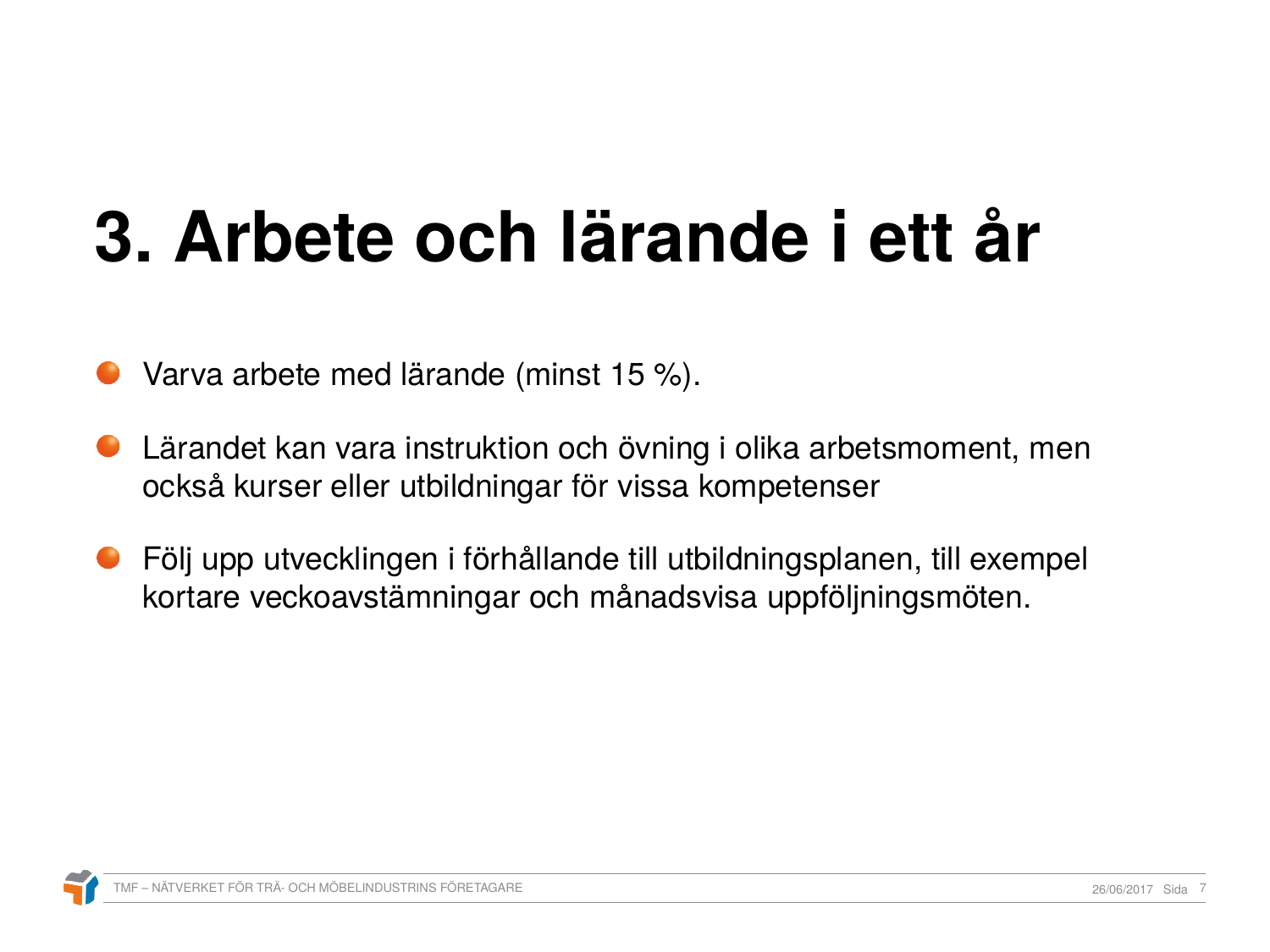

# 3. Arbete och lärande i ett år
Varva arbete med lärande (minst 15 %).
Lärandet kan vara instruktion och övning i olika arbetsmoment, men också kurser eller utbildningar för vissa kompetenser
Följ upp utvecklingen i förhållande till utbildningsplanen, till exempel kortare veckoavstämningar och månadsvisa uppföljningsmöten.

TMF – NÄTVERKET FÖR TRÄ- OCH MÖBELINDUSTRINS FÖRETAGARE
26/06/2017
7